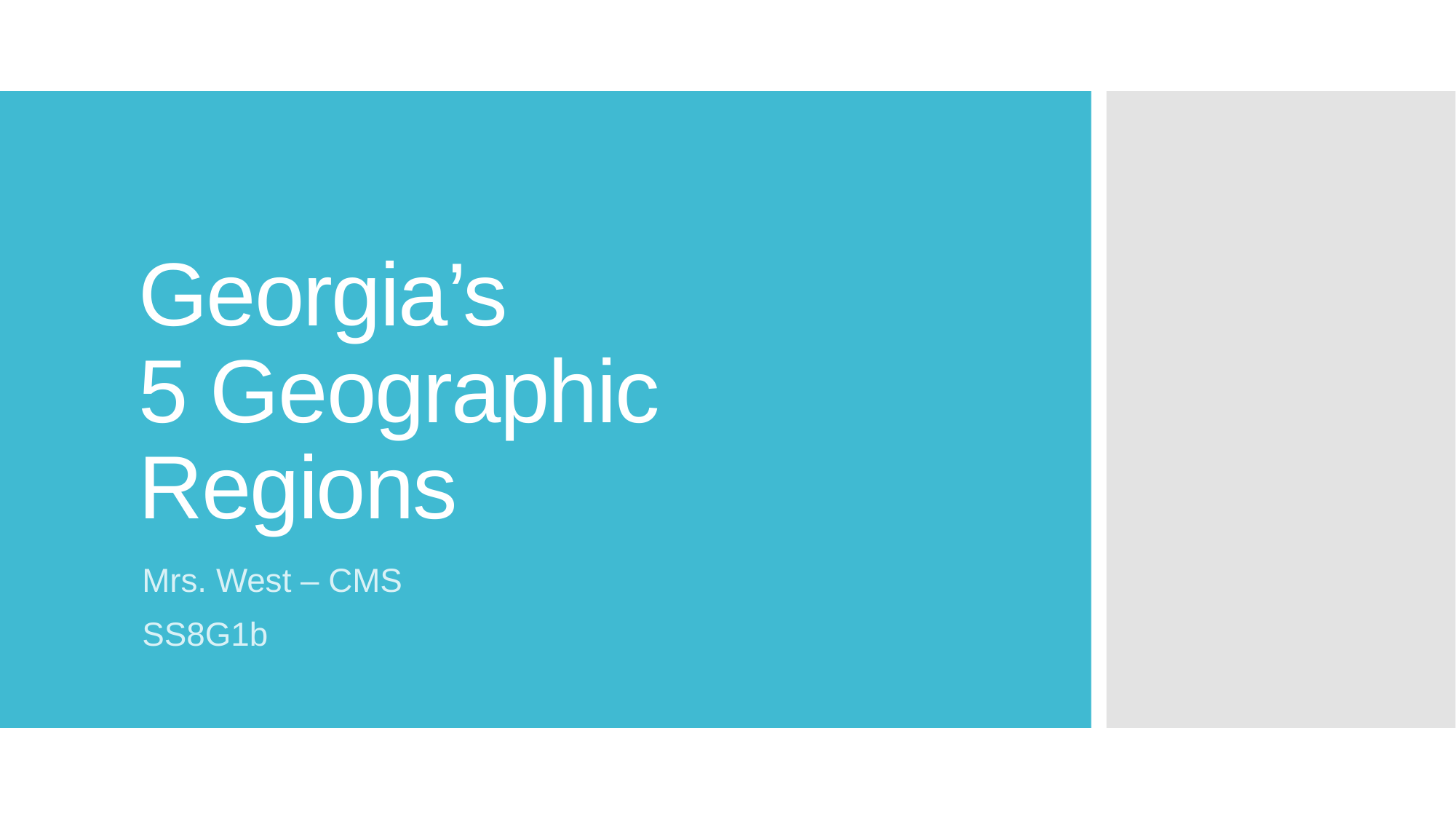

# Georgia’s 5 Geographic Regions
Mrs. West – CMS
SS8G1b